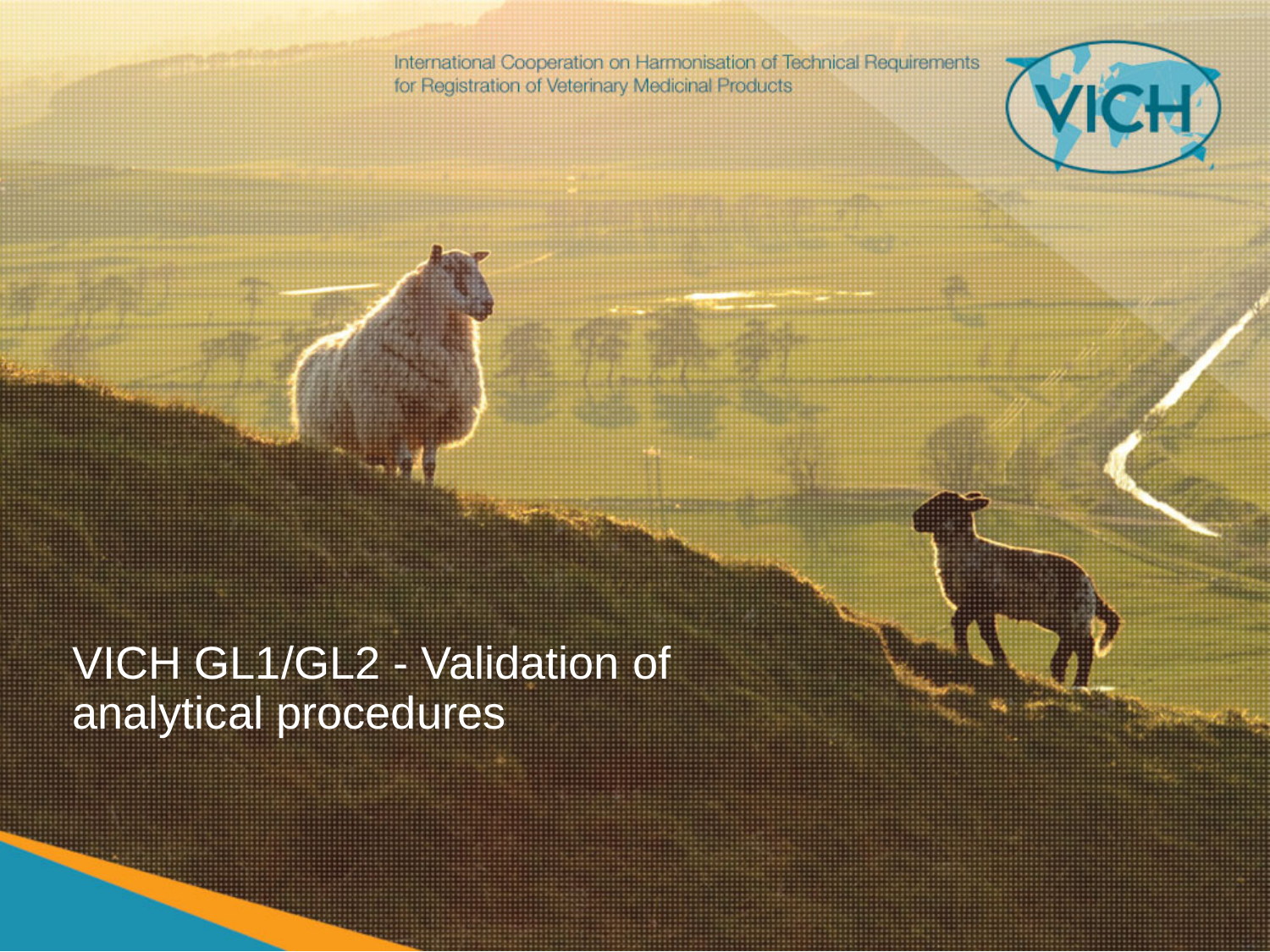

VICH GL1/GL2 - Validation of analytical procedures